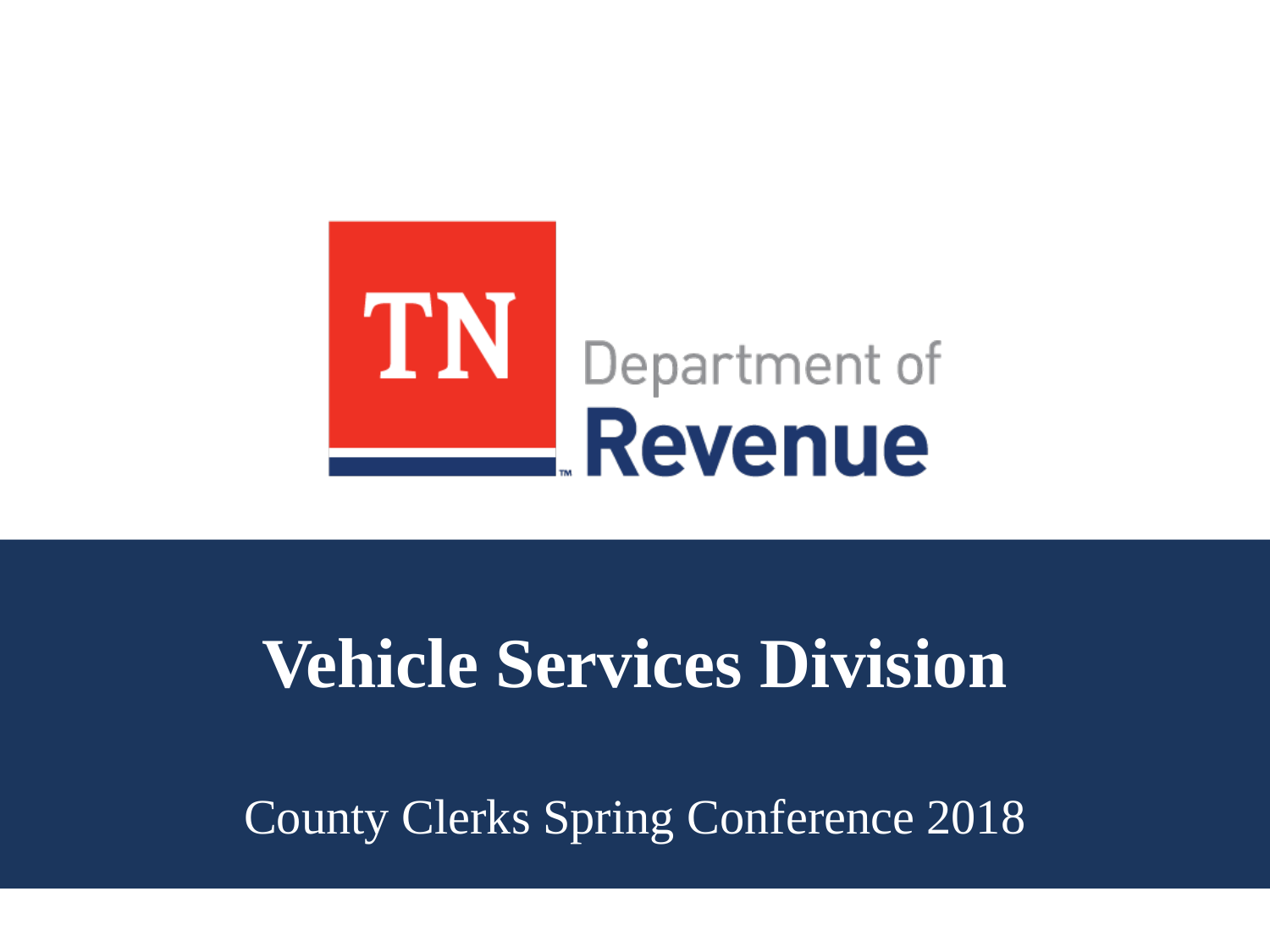

# Vehicle Services Division
County Clerks Spring Conference 2018